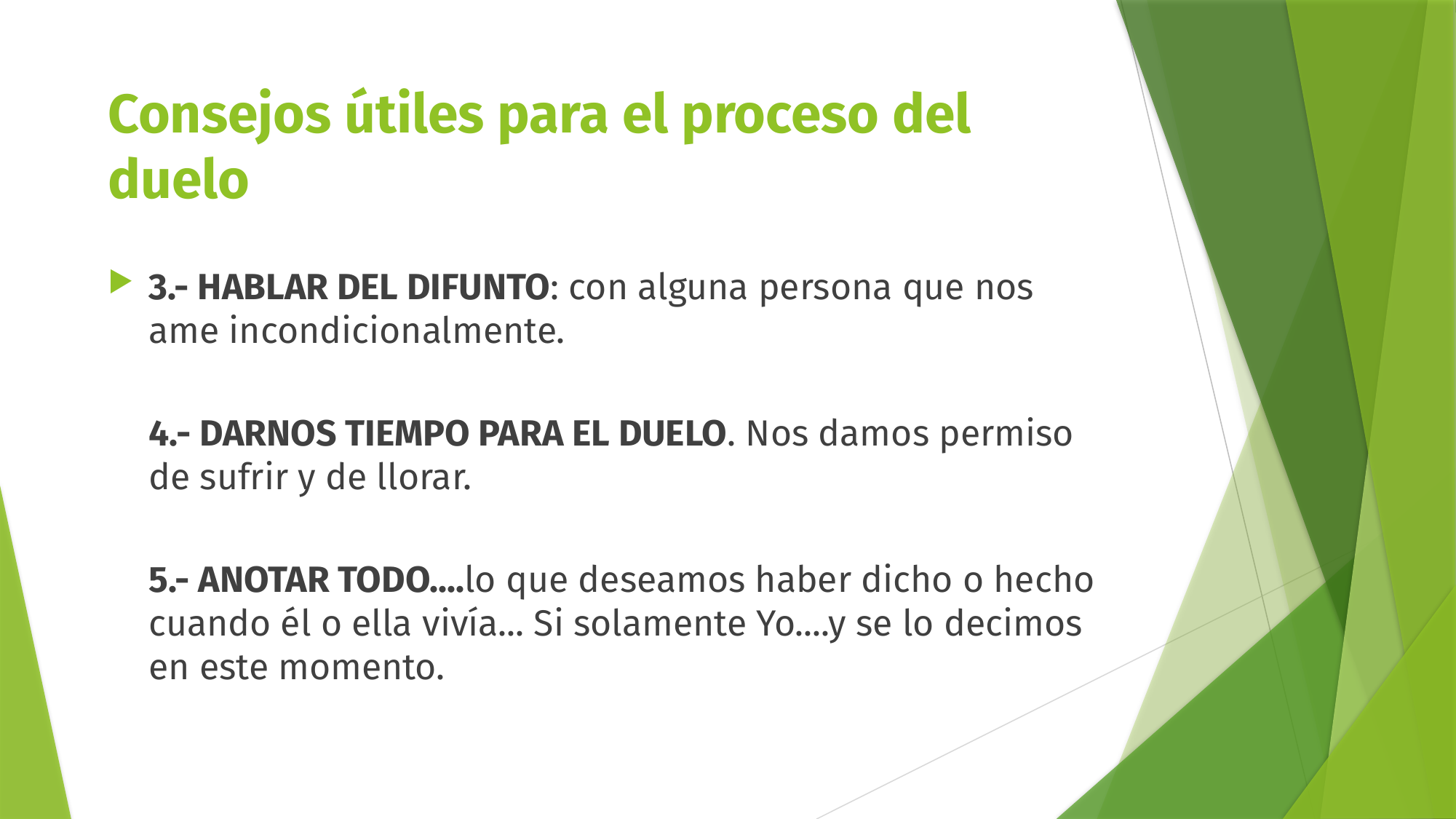

# Consejos útiles para el proceso del duelo
3.- HABLAR DEL DIFUNTO: con alguna persona que nos ame incondicionalmente.
4.- DARNOS TIEMPO PARA EL DUELO. Nos damos permiso de sufrir y de llorar.
5.- ANOTAR TODO....lo que deseamos haber dicho o hecho cuando él o ella vivía... Si solamente Yo....y se lo decimos en este momento.